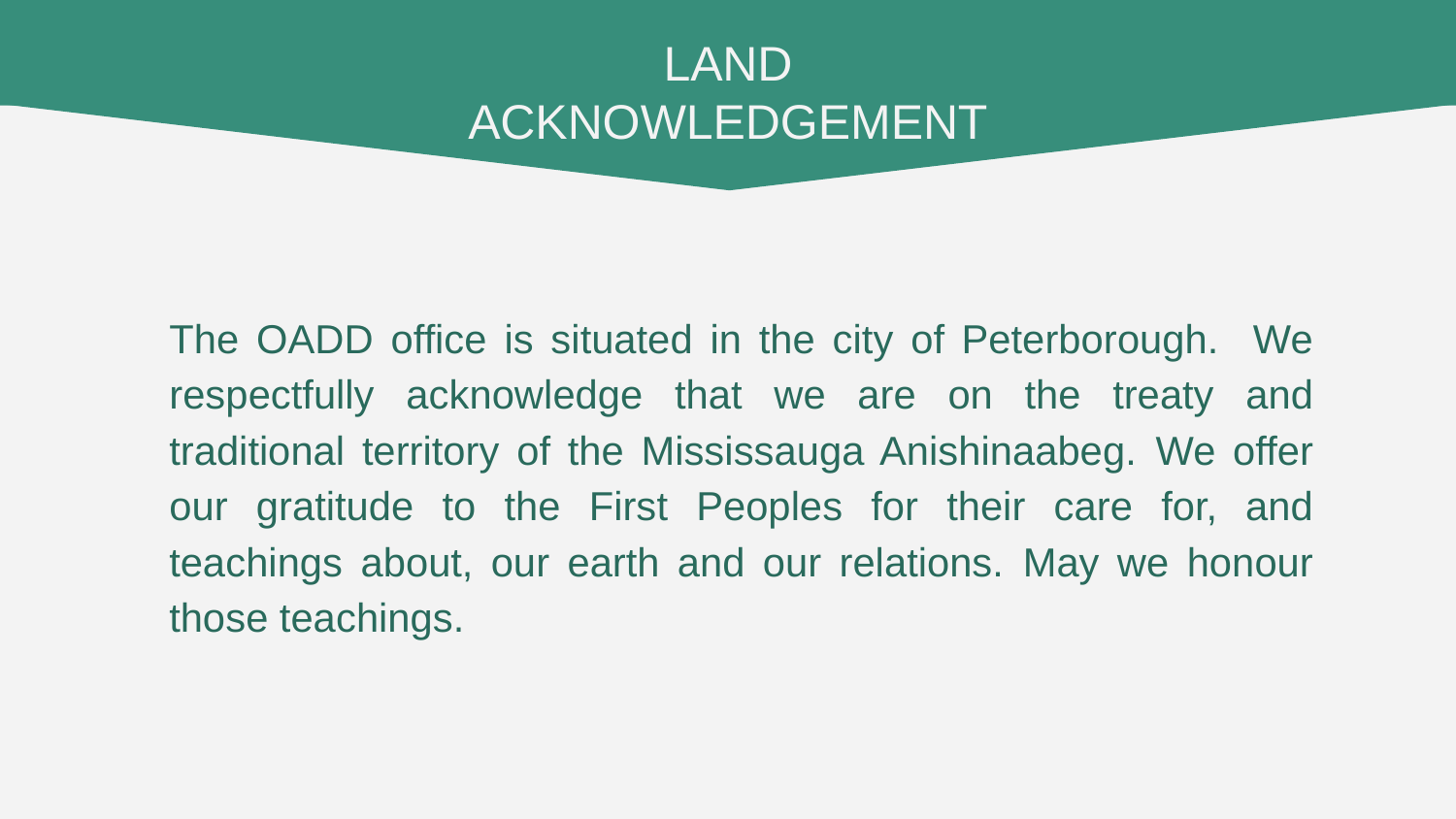

# LAND ACKNOWLEDGEMENT
The OADD office is situated in the city of Peterborough.  We respectfully acknowledge that we are on the treaty and traditional territory of the Mississauga Anishinaabeg.  We offer our gratitude to the First Peoples for their care for, and teachings about, our earth and our relations.  May we honour those teachings.